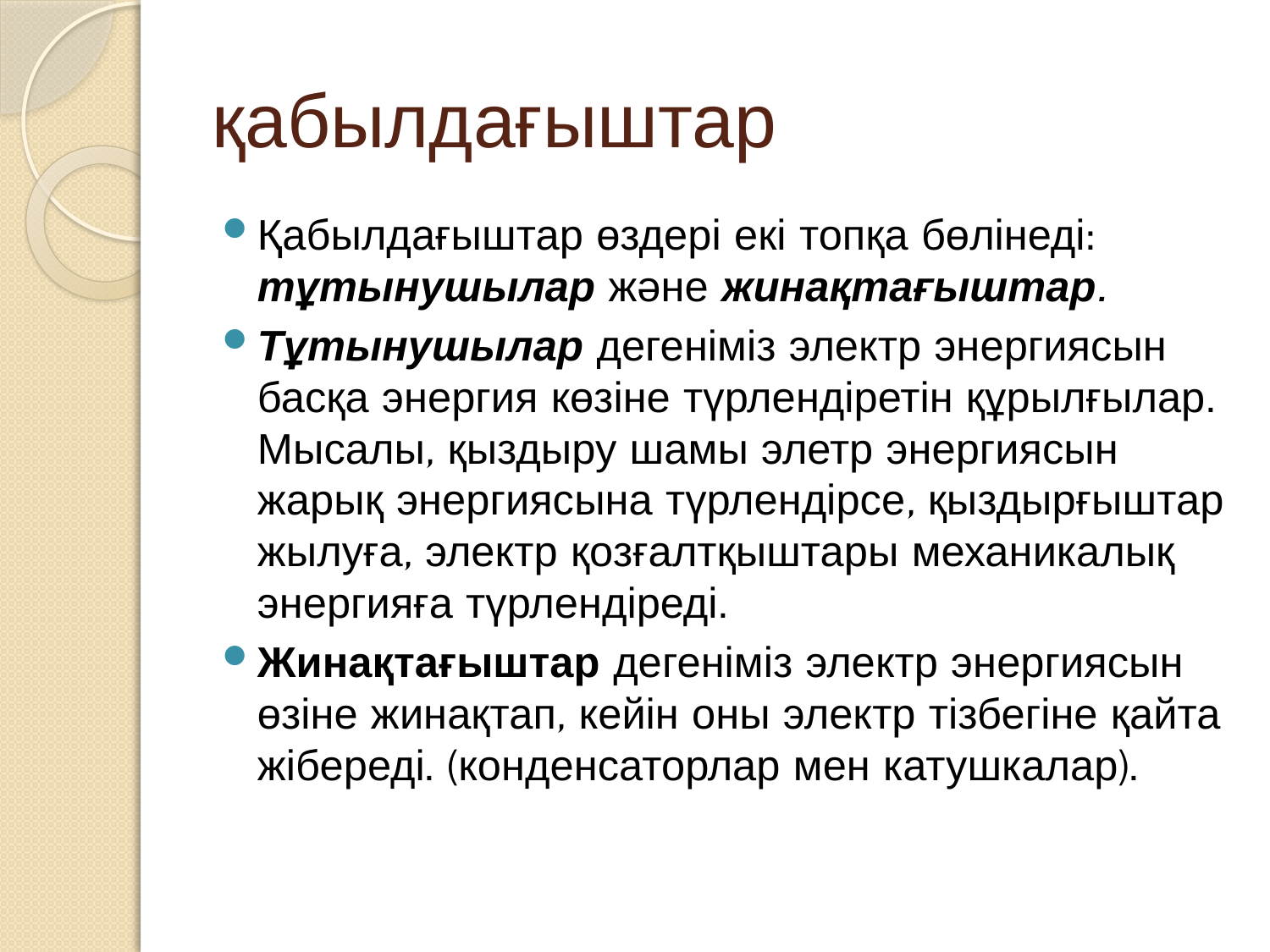

# қабылдағыштар
Қабылдағыштар өздері екі топқа бөлінеді: тұтынушылар және жинақтағыштар.
Тұтынушылар дегеніміз электр энергиясын басқа энергия көзіне түрлендіретін құрылғылар. Мысалы, қыздыру шамы элетр энергиясын жарық энергиясына түрлендірсе, қыздырғыштар жылуға, электр қозғалтқыштары механикалық энергияға түрлендіреді.
Жинақтағыштар дегеніміз электр энергиясын өзіне жинақтап, кейін оны электр тізбегіне қайта жібереді. (конденсаторлар мен катушкалар).